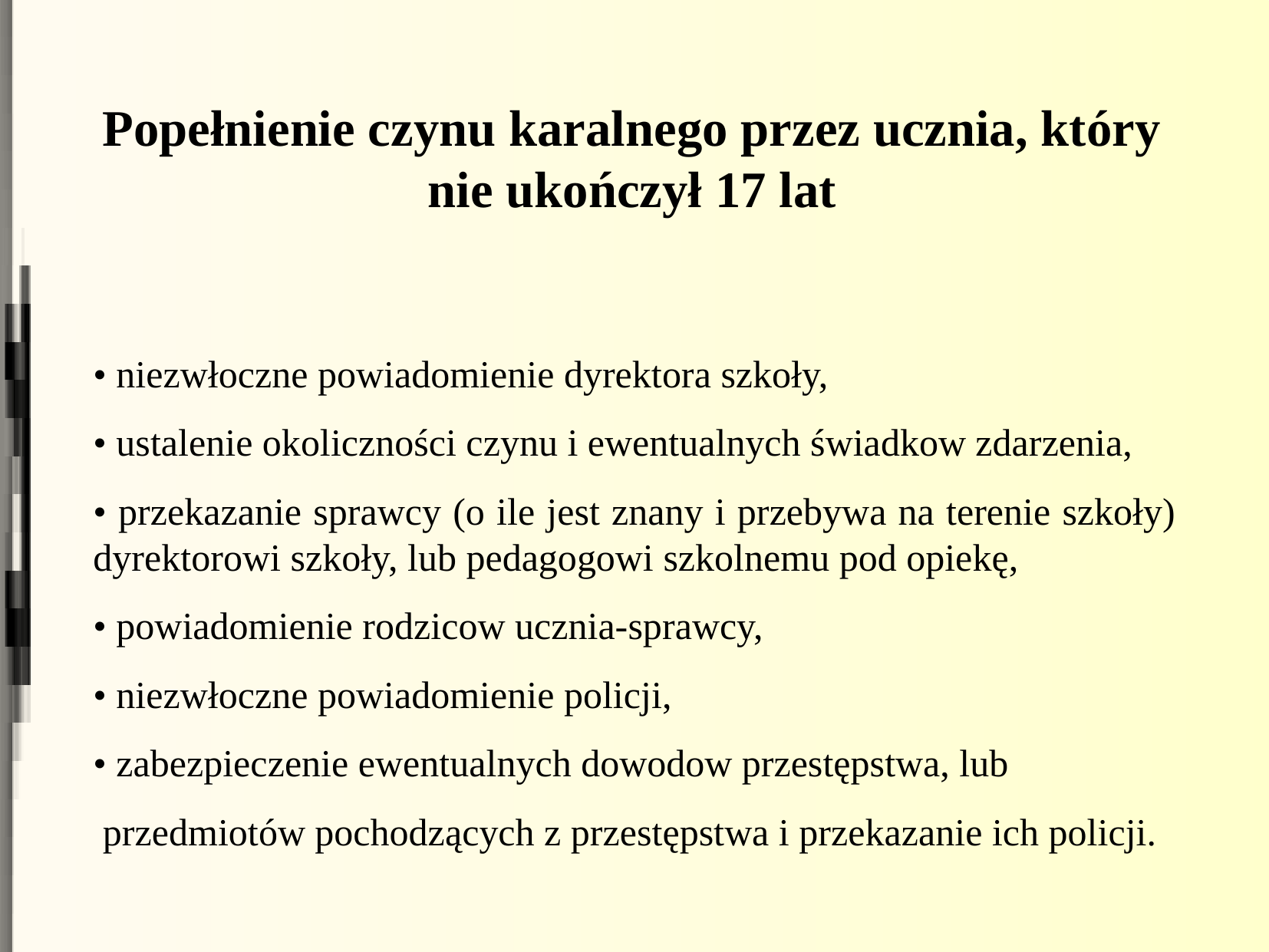

Popełnienie czynu karalnego przez ucznia, który nie ukończył 17 lat

• niezwłoczne powiadomienie dyrektora szkoły,
• ustalenie okoliczności czynu i ewentualnych świadkow zdarzenia,
• przekazanie sprawcy (o ile jest znany i przebywa na terenie szkoły) dyrektorowi szkoły, lub pedagogowi szkolnemu pod opiekę,
• powiadomienie rodzicow ucznia-sprawcy,
• niezwłoczne powiadomienie policji,
• zabezpieczenie ewentualnych dowodow przestępstwa, lub
 przedmiotów pochodzących z przestępstwa i przekazanie ich policji.